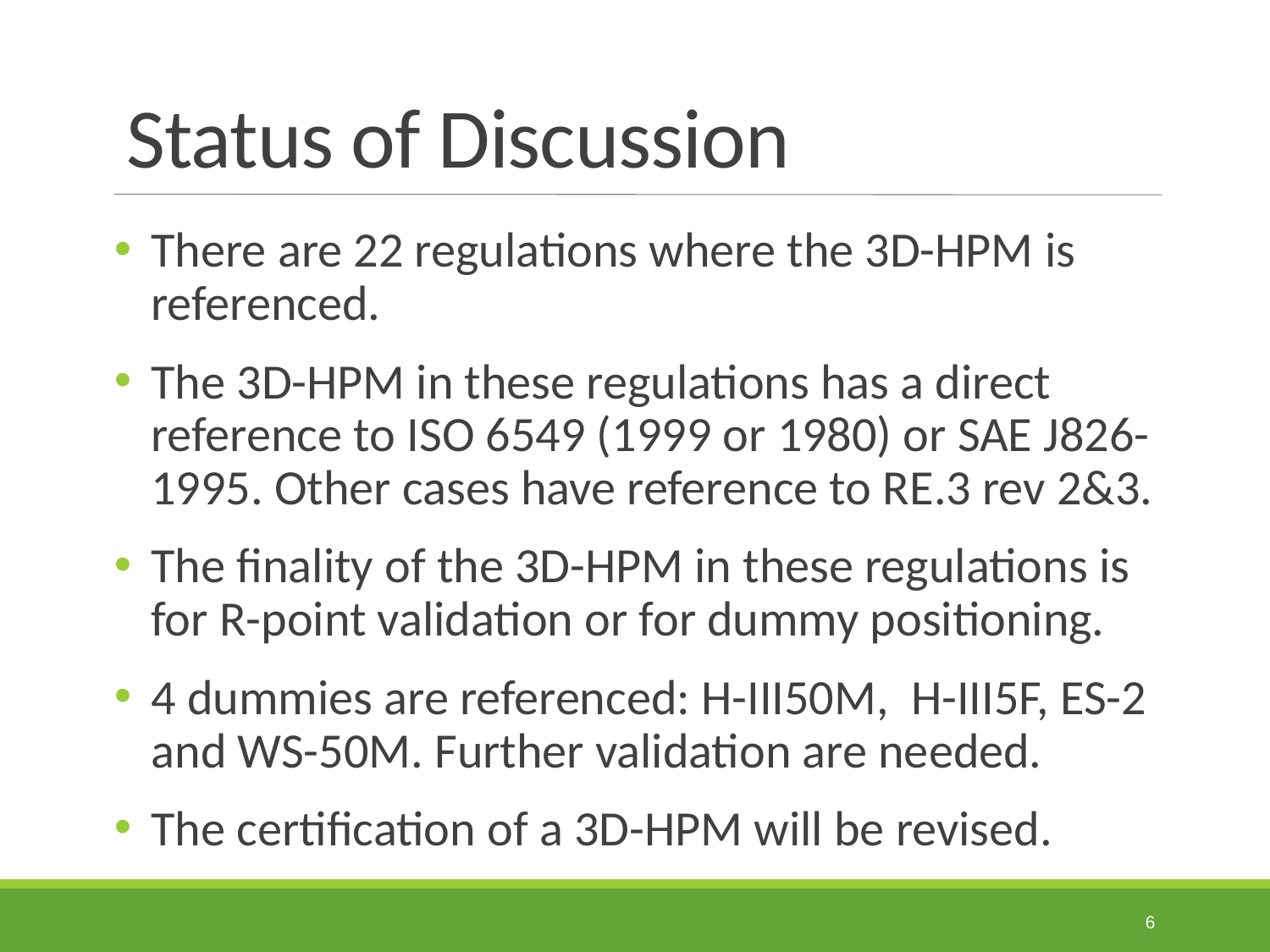

# Status of Discussion
There are 22 regulations where the 3D-HPM is referenced.
The 3D-HPM in these regulations has a direct reference to ISO 6549 (1999 or 1980) or SAE J826-1995. Other cases have reference to RE.3 rev 2&3.
The finality of the 3D-HPM in these regulations is for R-point validation or for dummy positioning.
4 dummies are referenced: H-III50M,  H-III5F, ES-2 and WS-50M. Further validation are needed.
The certification of a 3D-HPM will be revised.
6